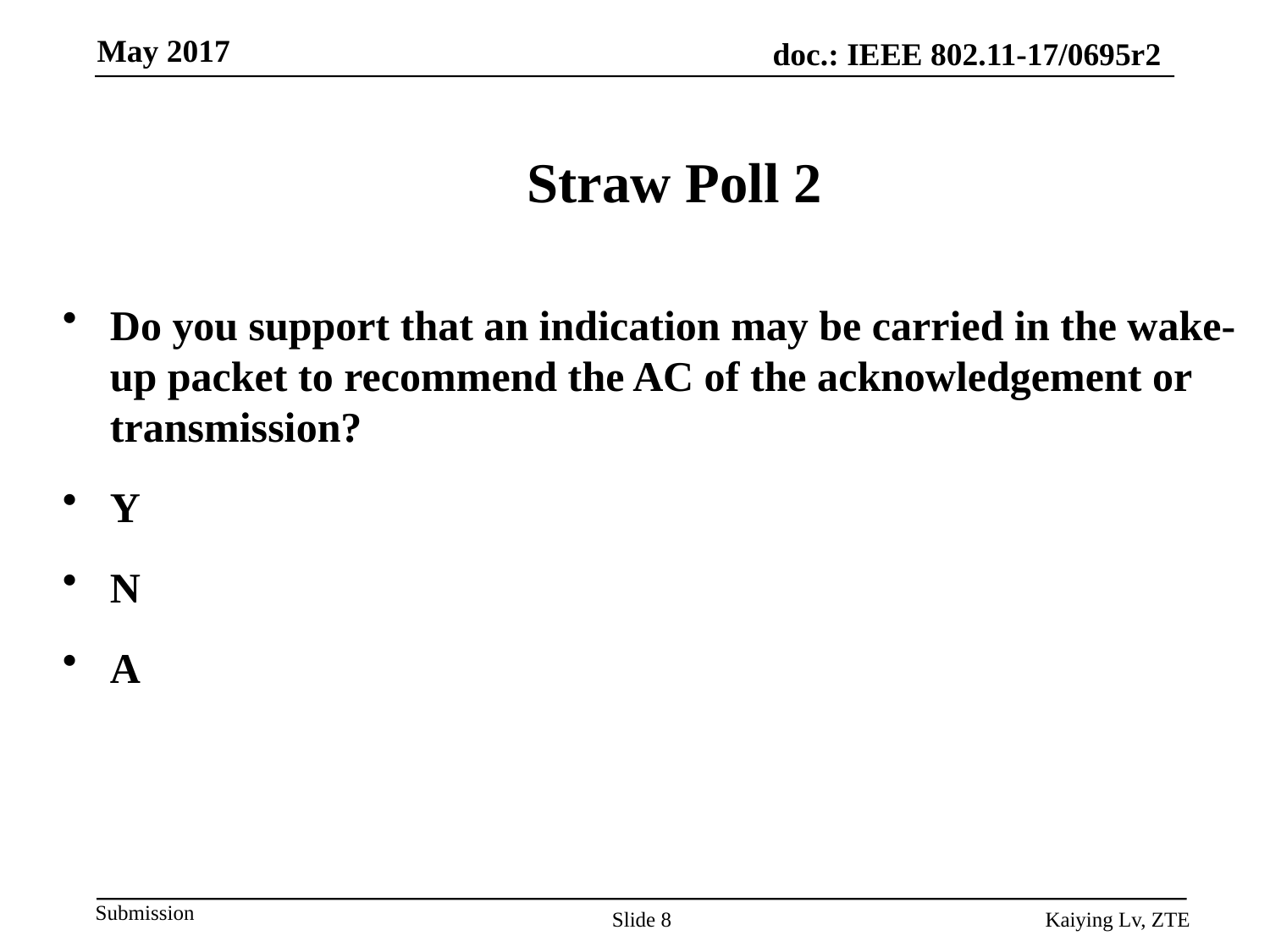

# Straw Poll 2
Do you support that an indication may be carried in the wake-up packet to recommend the AC of the acknowledgement or transmission?
Y
N
A
Slide 8